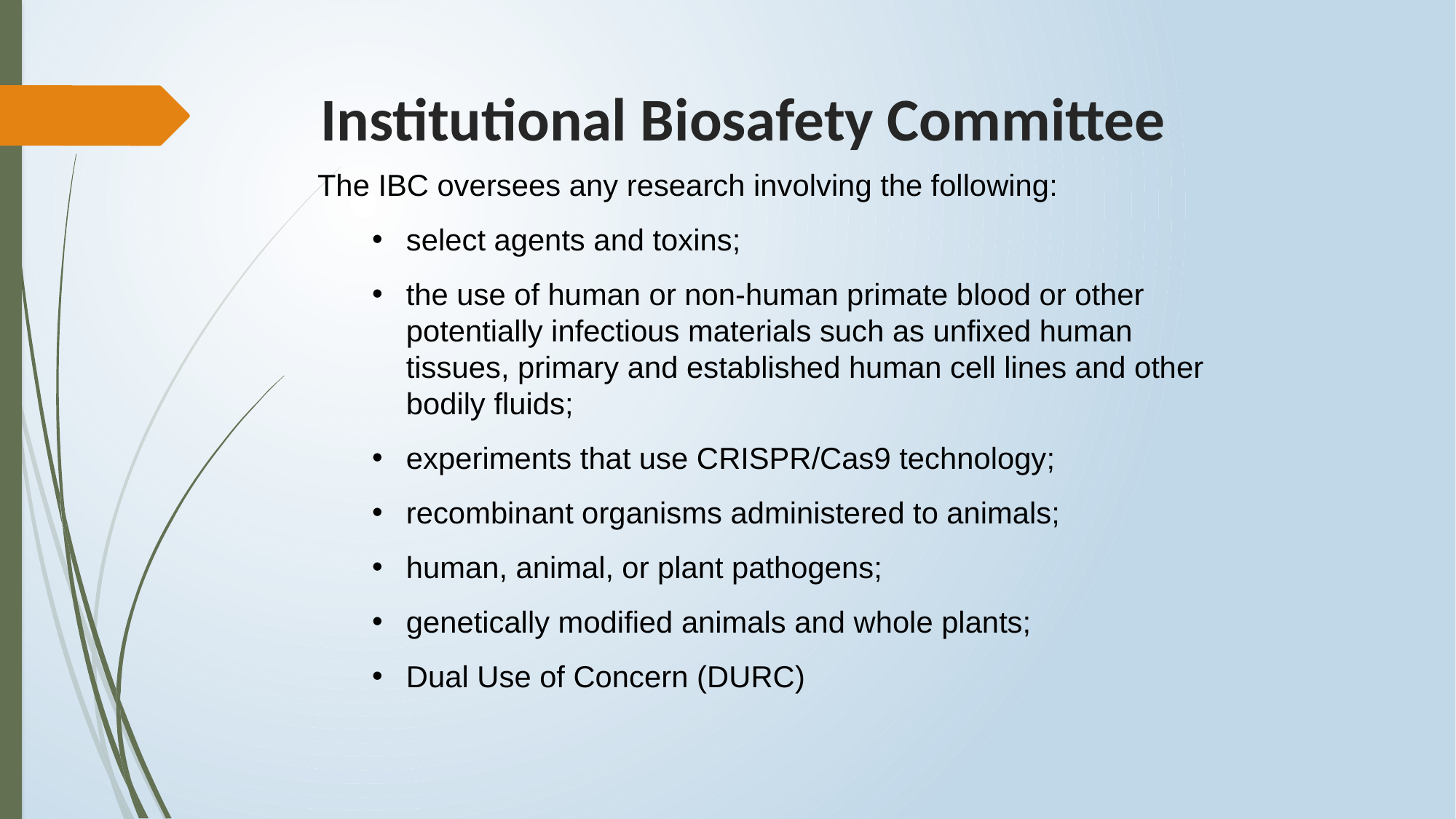

# Institutional Biosafety Committee
The IBC oversees any research involving the following:
select agents and toxins;
the use of human or non-human primate blood or other potentially infectious materials such as unfixed human tissues, primary and established human cell lines and other bodily fluids;
experiments that use CRISPR/Cas9 technology;
recombinant organisms administered to animals;
human, animal, or plant pathogens;
genetically modified animals and whole plants;
Dual Use of Concern (DURC)